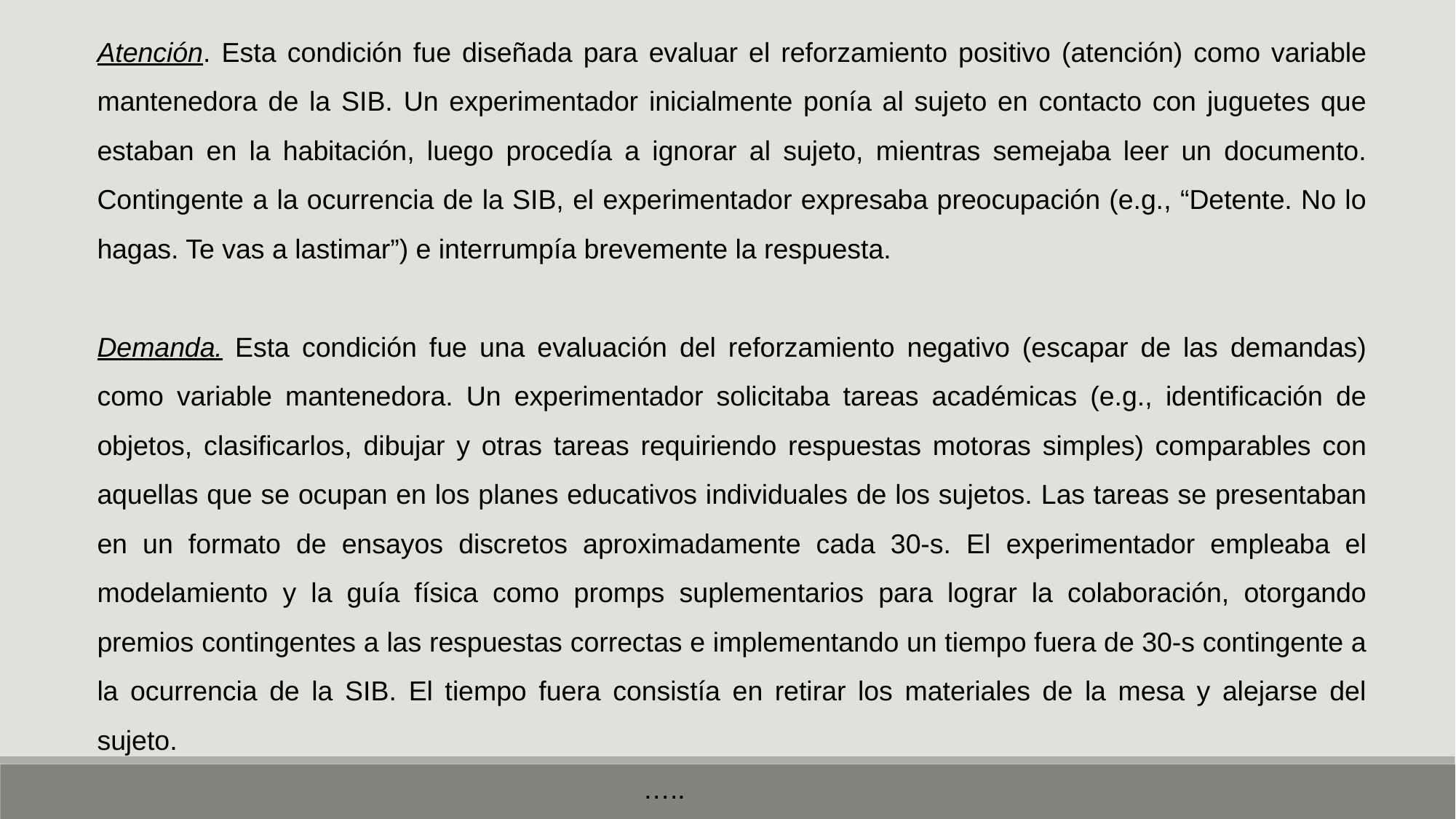

Atención. Esta condición fue diseñada para evaluar el reforzamiento positivo (atención) como variable mantenedora de la SIB. Un experimentador inicialmente ponía al sujeto en contacto con juguetes que estaban en la habitación, luego procedía a ignorar al sujeto, mientras semejaba leer un documento. Contingente a la ocurrencia de la SIB, el experimentador expresaba preocupación (e.g., “Detente. No lo hagas. Te vas a lastimar”) e interrumpía brevemente la respuesta.

Demanda. Esta condición fue una evaluación del reforzamiento negativo (escapar de las demandas) como variable mantenedora. Un experimentador solicitaba tareas académicas (e.g., identificación de objetos, clasificarlos, dibujar y otras tareas requiriendo respuestas motoras simples) comparables con aquellas que se ocupan en los planes educativos individuales de los sujetos. Las tareas se presentaban en un formato de ensayos discretos aproximadamente cada 30-s. El experimentador empleaba el modelamiento y la guía física como promps suplementarios para lograr la colaboración, otorgando premios contingentes a las respuestas correctas e implementando un tiempo fuera de 30-s contingente a la ocurrencia de la SIB. El tiempo fuera consistía en retirar los materiales de la mesa y alejarse del sujeto.																…..